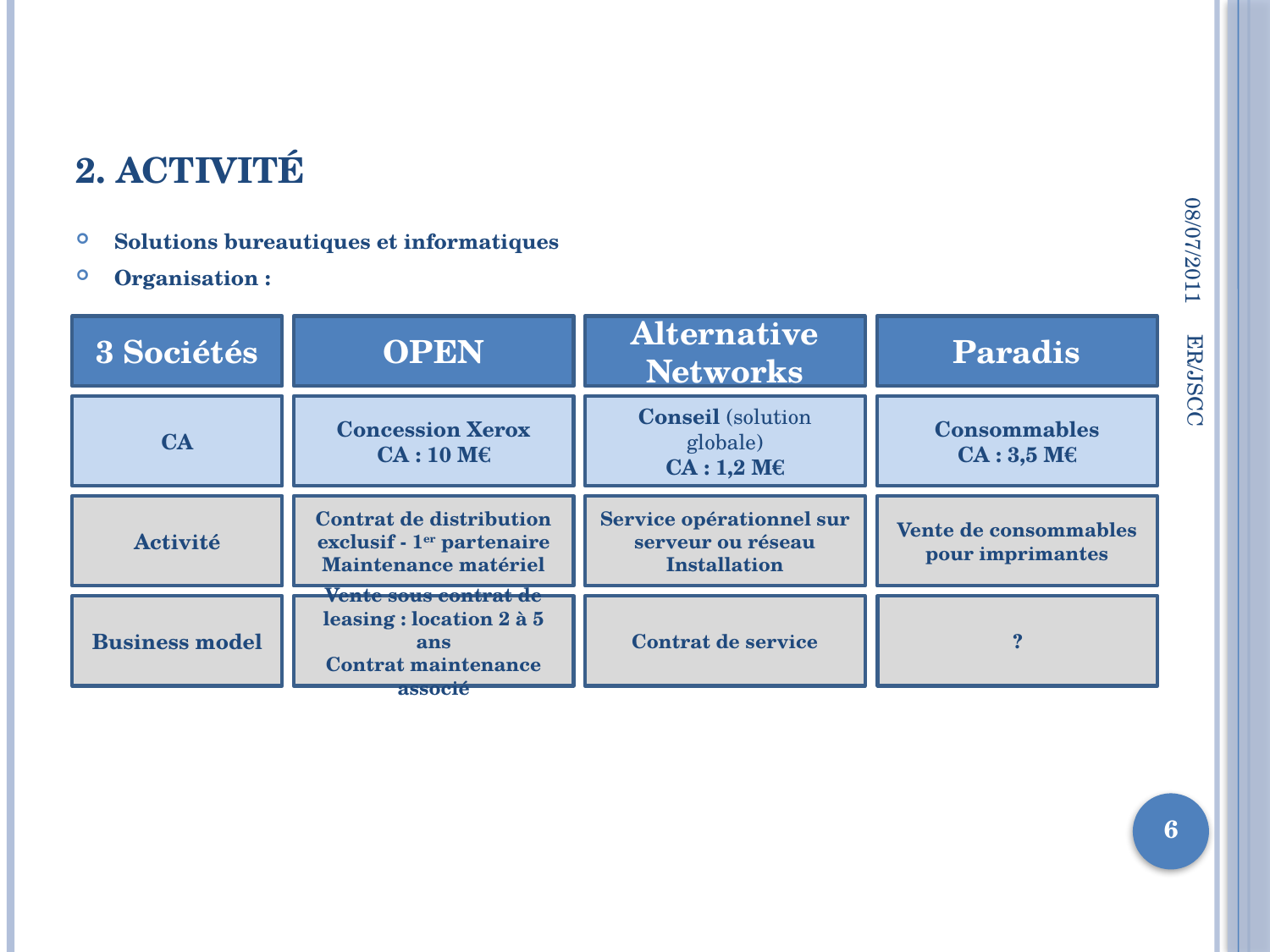

# 2. Activité
08/07/2011
Solutions bureautiques et informatiques
Organisation :

3 Sociétés
OPEN
Alternative Networks
Paradis
CA
Concession Xerox
CA : 10 M€
Conseil (solution globale)
CA : 1,2 M€
Consommables
CA : 3,5 M€
Activité
Contrat de distribution exclusif - 1er partenaire
Maintenance matériel
Service opérationnel sur serveur ou réseau
Installation
Vente de consommables
pour imprimantes
ER/JSCC
Business model
Vente sous contrat de leasing : location 2 à 5 ans
Contrat maintenance associé
Contrat de service
?
6